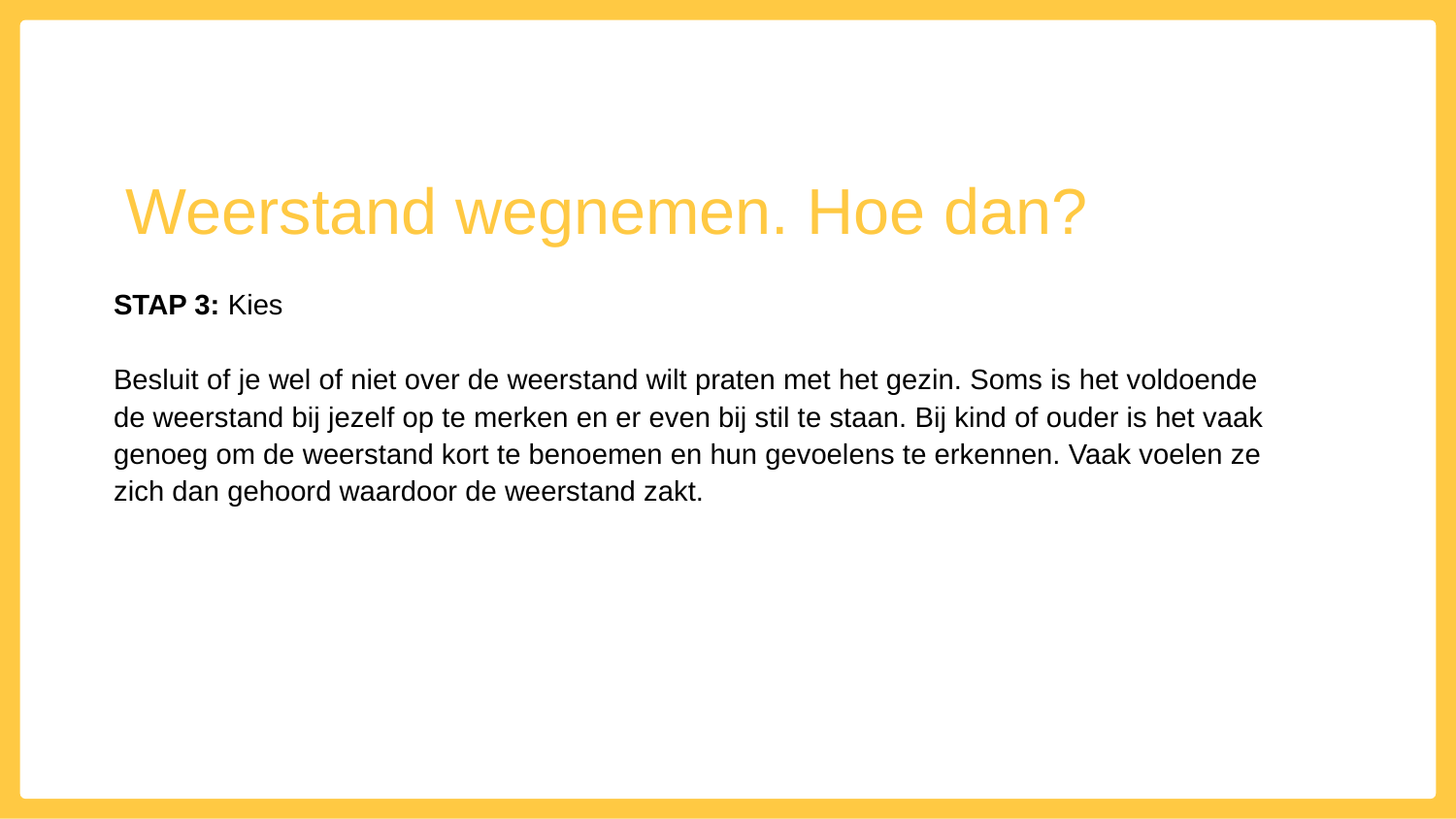

# Weerstand wegnemen. Hoe dan?
STAP 3: Kies

Besluit of je wel of niet over de weerstand wilt praten met het gezin. Soms is het voldoende de weerstand bij jezelf op te merken en er even bij stil te staan. Bij kind of ouder is het vaak genoeg om de weerstand kort te benoemen en hun gevoelens te erkennen. Vaak voelen ze zich dan gehoord waardoor de weerstand zakt.

Intro